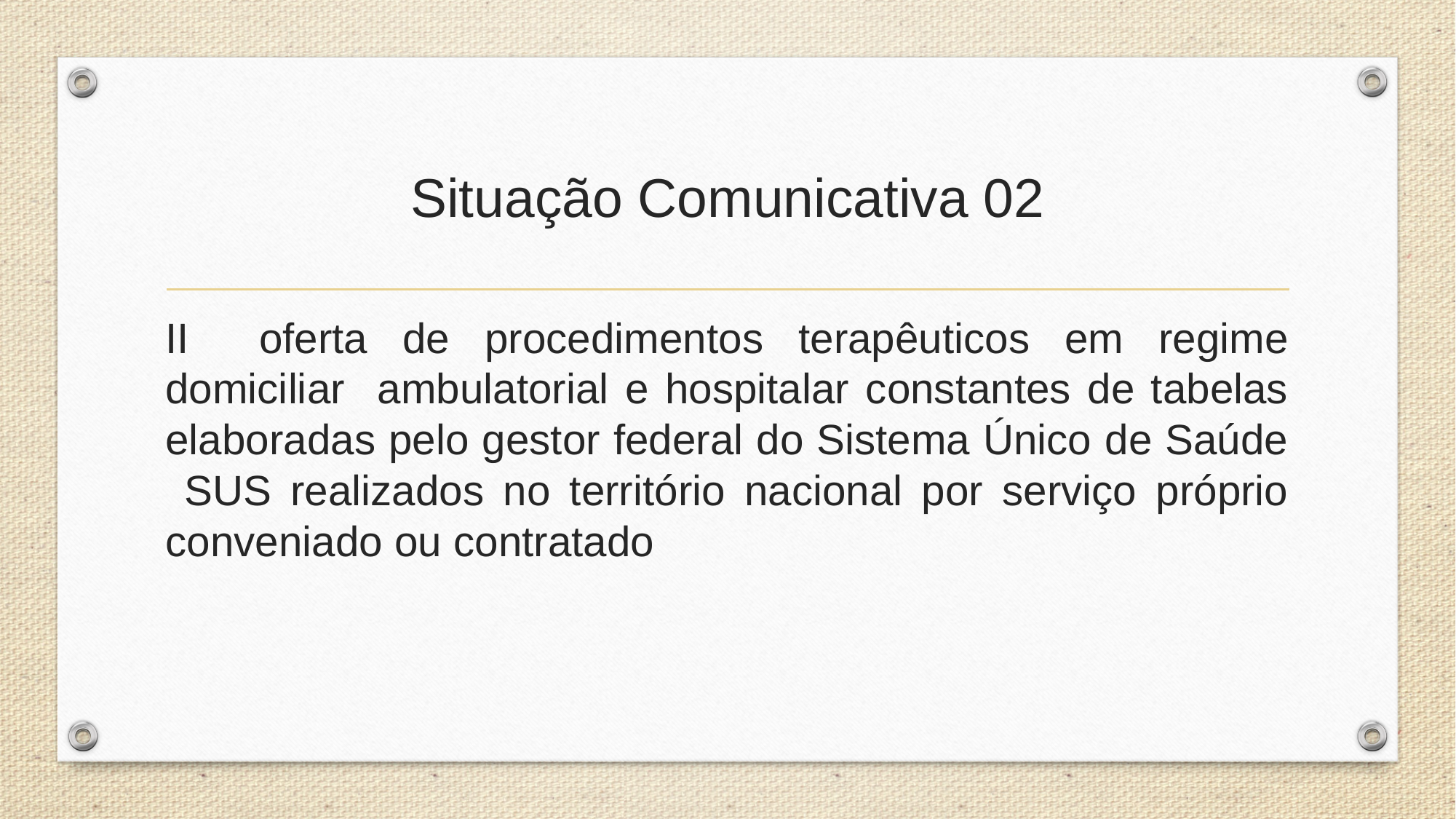

# Situação Comunicativa 02
II  oferta de procedimentos terapêuticos em regime domiciliar  ambulatorial e hospitalar constantes de tabelas elaboradas pelo gestor federal do Sistema Único de Saúde  SUS realizados no território nacional por serviço próprio conveniado ou contratado